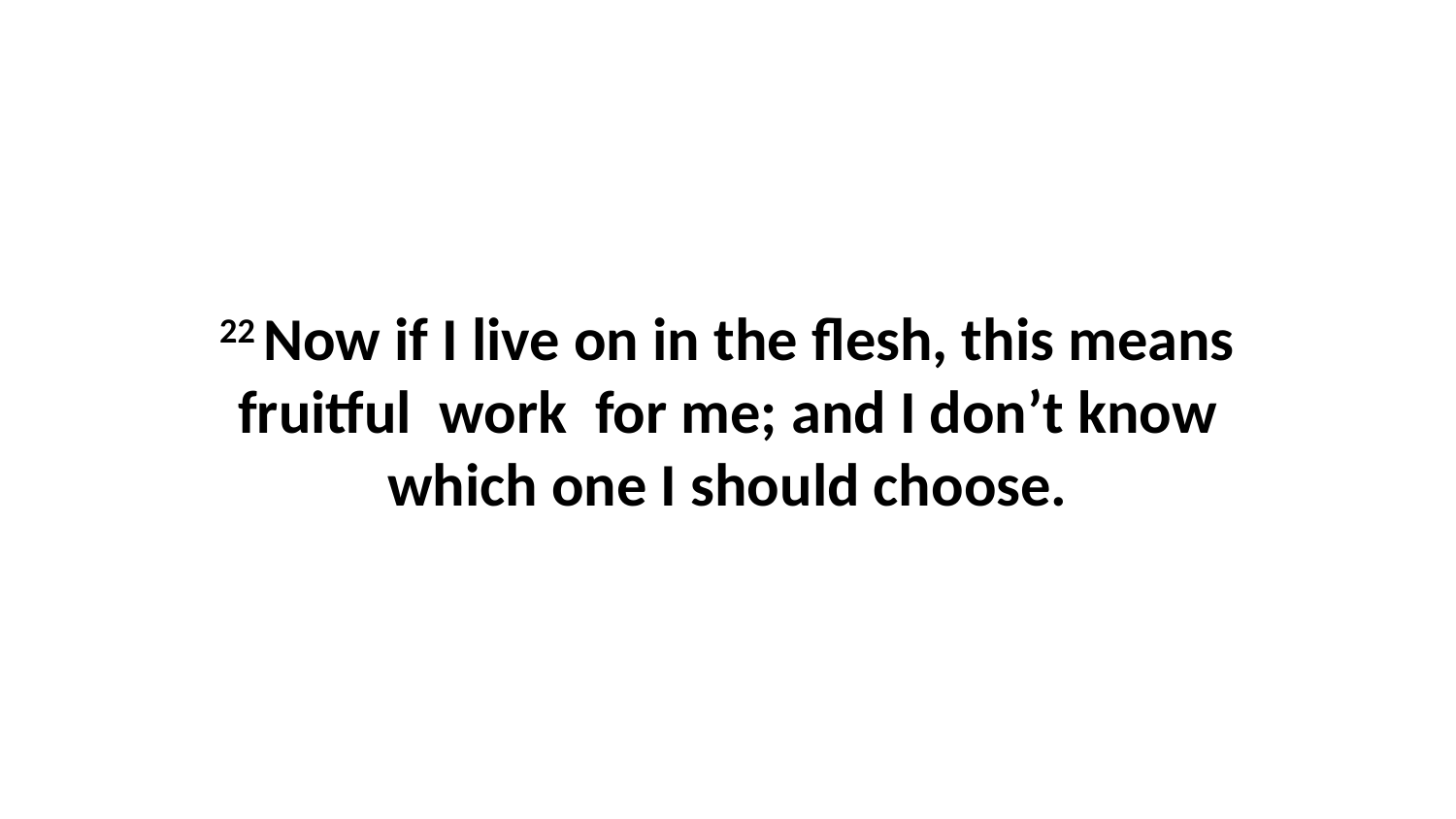

22 Now if I live on in the flesh, this means fruitful  work  for me; and I don’t know which one I should choose.